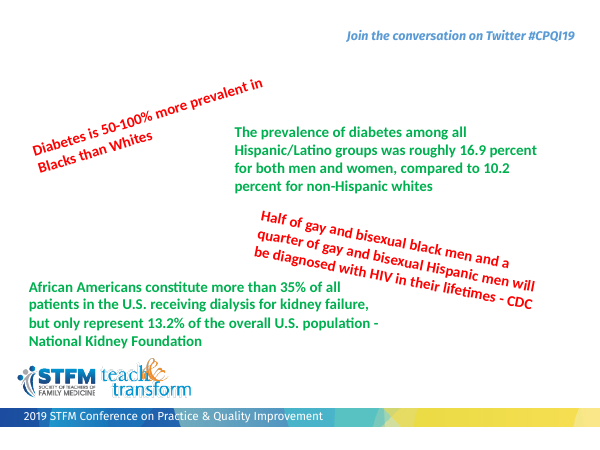

Diabetes is 50-100% more prevalent in Blacks than Whites
The prevalence of diabetes among all Hispanic/Latino groups was roughly 16.9 percent for both men and women, compared to 10.2 percent for non-Hispanic whites
Half of gay and bisexual black men and a quarter of gay and bisexual Hispanic men will be diagnosed with HIV in their lifetimes - CDC
African Americans constitute more than 35% of all patients in the U.S. receiving dialysis for kidney failure, but only represent 13.2% of the overall U.S. population - National Kidney Foundation